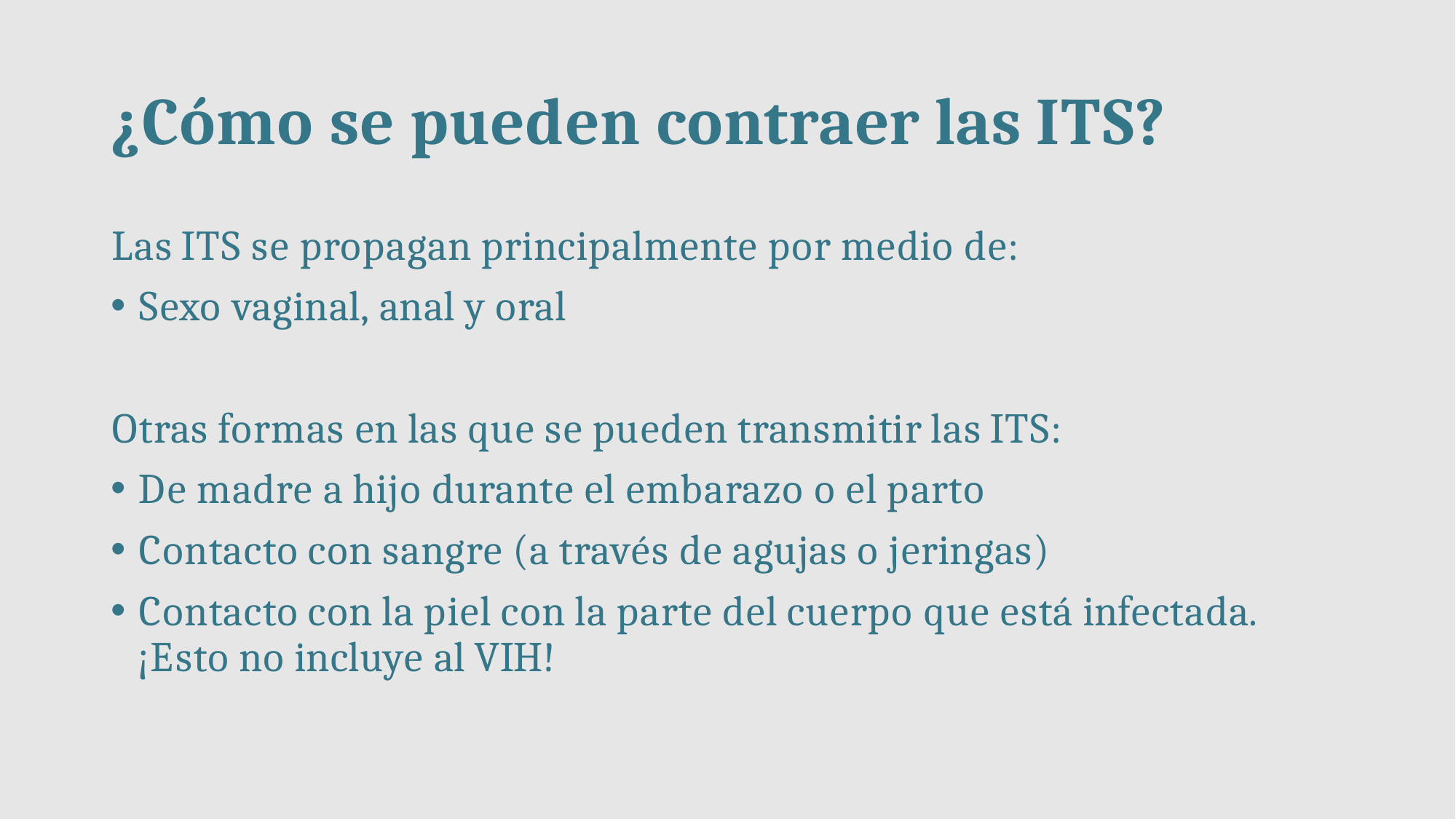

# ¿Cómo se pueden contraer las ITS?
Las ITS se propagan principalmente por medio de:
Sexo vaginal, anal y oral

Otras formas en las que se pueden transmitir las ITS:
De madre a hijo durante el embarazo o el parto
Contacto con sangre (a través de agujas o jeringas)
Contacto con la piel con la parte del cuerpo que está infectada. ¡Esto no incluye al VIH!